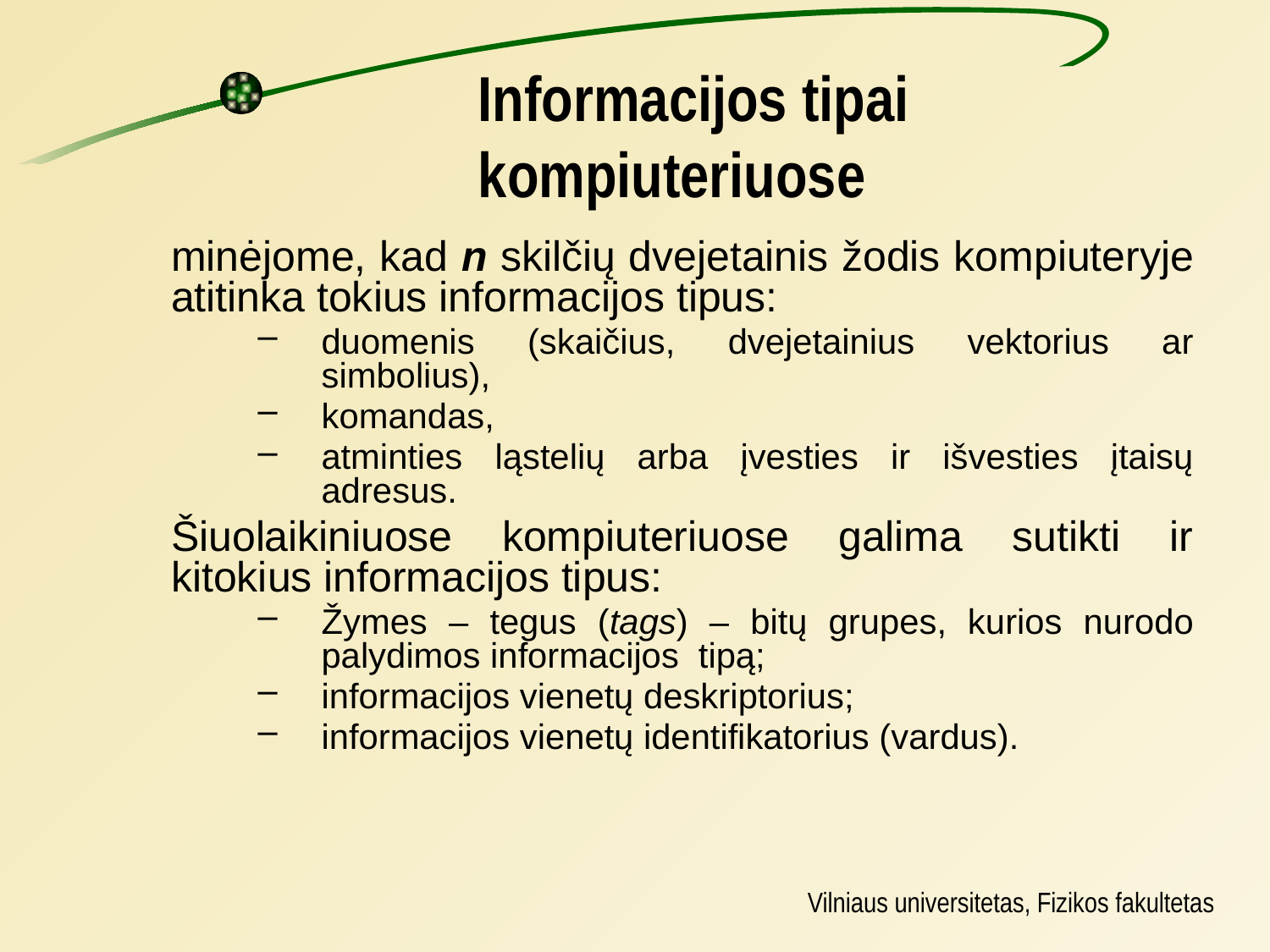

# Informacijos tipai kompiuteriuose
minėjome, kad n skilčių dvejetainis žodis kompiuteryje atitinka tokius informacijos tipus:
duomenis (skaičius, dvejetainius vektorius ar simbolius),
komandas,
atminties ląstelių arba įvesties ir išvesties įtaisų adresus.
Šiuolaikiniuose kompiuteriuose galima sutikti ir kitokius informacijos tipus:
Žymes – tegus (tags) – bitų grupes, kurios nurodo palydimos informacijos  tipą;
informacijos vienetų deskriptorius;
informacijos vienetų identifikatorius (vardus).
Vilniaus universitetas, Fizikos fakultetas